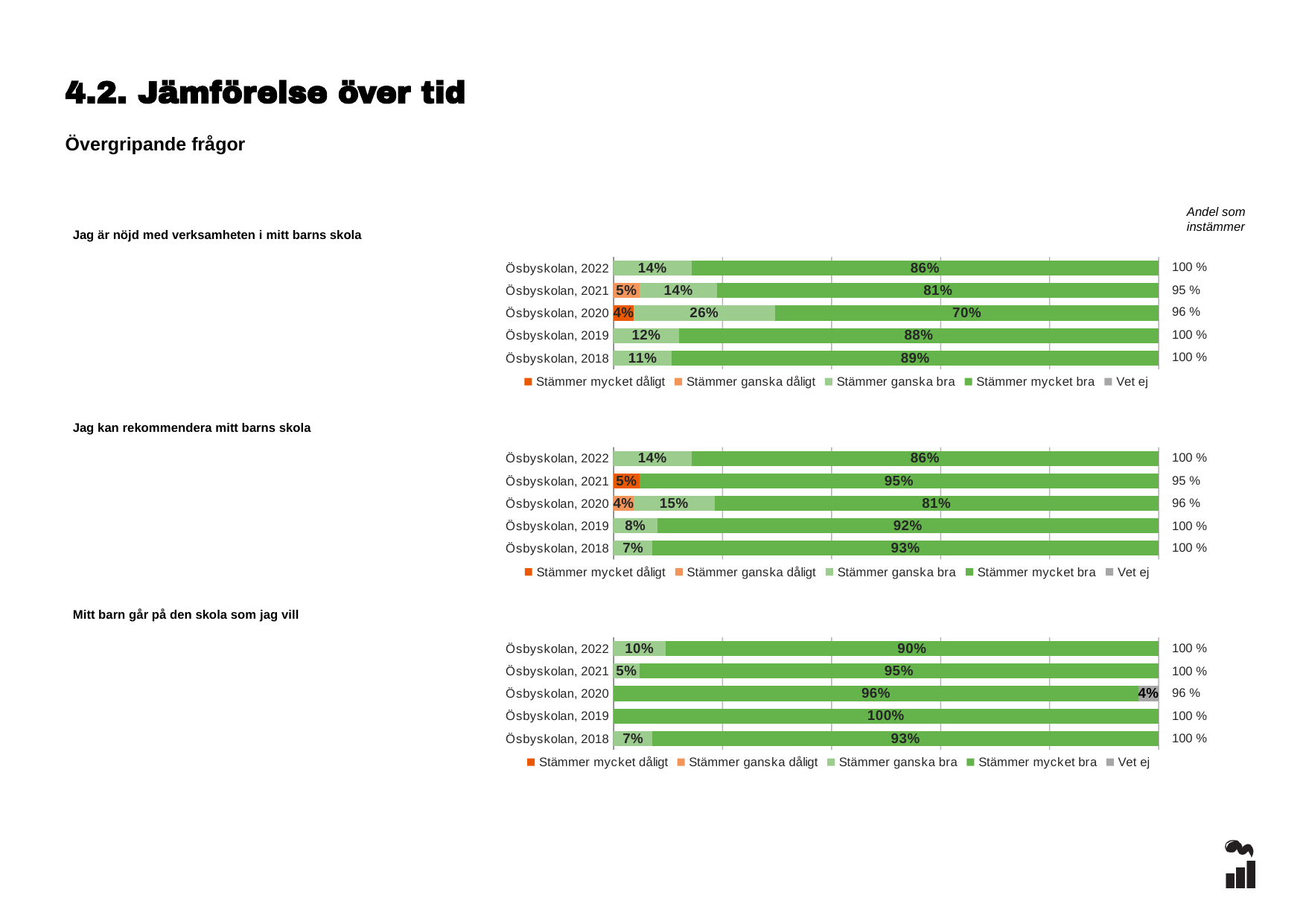

4.2. Jämförelse över tid
Övergripande frågor
Andel som instämmer

### Chart

| Category | Stämmer mycket dåligt | Stämmer ganska dåligt | Stämmer ganska bra | Stämmer mycket bra | Vet ej |
|---|---|---|---|---|---|
| Ösbyskolan, 2022 | 0.0 | 0.0 | 0.1429 | 0.8571 | 0.0 |
| Ösbyskolan, 2021 | 0.0 | 0.0476 | 0.1429 | 0.8095 | 0.0 |
| Ösbyskolan, 2020 | 0.037 | 0.0 | 0.2593 | 0.7037 | 0.0 |
| Ösbyskolan, 2019 | 0.0 | 0.0 | 0.12 | 0.88 | 0.0 |
| Ösbyskolan, 2018 | 0.0 | 0.0 | 0.1071 | 0.8929 | 0.0 |
Jag är nöjd med verksamheten i mitt barns skola
100 %
95 %
96 %
100 %
100 %

### Chart

| Category | Stämmer mycket dåligt | Stämmer ganska dåligt | Stämmer ganska bra | Stämmer mycket bra | Vet ej |
|---|---|---|---|---|---|
| Ösbyskolan, 2022 | 0.0 | 0.0 | 0.1429 | 0.8571 | 0.0 |
| Ösbyskolan, 2021 | 0.0476 | 0.0 | 0.0 | 0.9524 | 0.0 |
| Ösbyskolan, 2020 | 0.0 | 0.037 | 0.1481 | 0.8148 | 0.0 |
| Ösbyskolan, 2019 | 0.0 | 0.0 | 0.08 | 0.92 | 0.0 |
| Ösbyskolan, 2018 | 0.0 | 0.0 | 0.0714 | 0.9286 | 0.0 |
Jag kan rekommendera mitt barns skola
100 %
95 %
96 %
100 %
100 %
Mitt barn går på den skola som jag vill

### Chart

| Category | Stämmer mycket dåligt | Stämmer ganska dåligt | Stämmer ganska bra | Stämmer mycket bra | Vet ej |
|---|---|---|---|---|---|
| Ösbyskolan, 2022 | 0.0 | 0.0 | 0.0952 | 0.9048 | 0.0 |
| Ösbyskolan, 2021 | 0.0 | 0.0 | 0.0476 | 0.9524 | 0.0 |
| Ösbyskolan, 2020 | 0.0 | 0.0 | 0.0 | 0.963 | 0.037 |
| Ösbyskolan, 2019 | 0.0 | 0.0 | 0.0 | 1.0 | 0.0 |
| Ösbyskolan, 2018 | 0.0 | 0.0 | 0.0714 | 0.9286 | 0.0 |
100 %
100 %
96 %
100 %
100 %